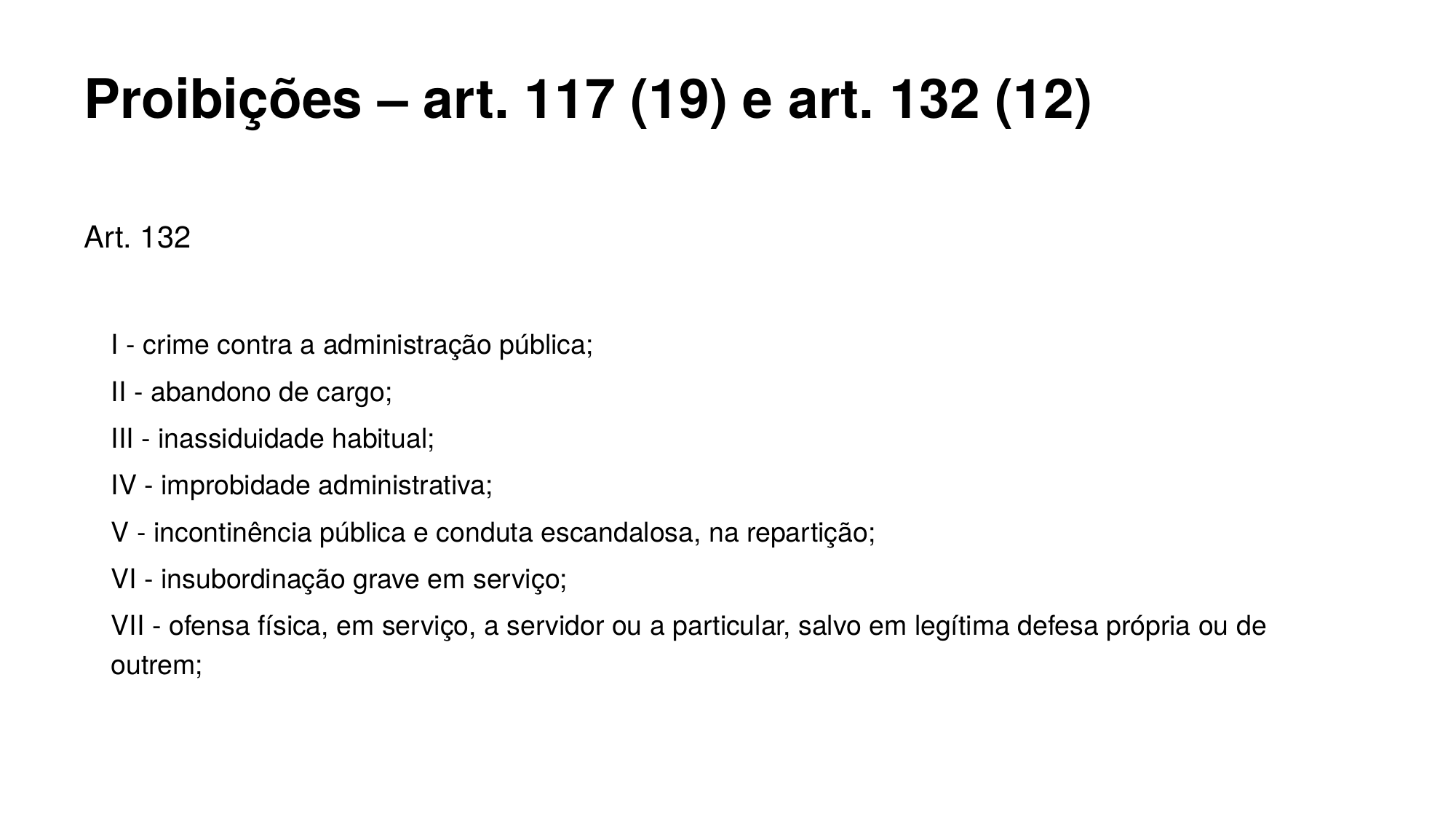

# Proibições – art. 117 (19) e art. 132 (12)
Art. 132

I - crime contra a administração pública;
II - abandono de cargo;
III - inassiduidade habitual;
IV - improbidade administrativa;
V - incontinência pública e conduta escandalosa, na repartição;
VI - insubordinação grave em serviço;
VII - ofensa física, em serviço, a servidor ou a particular, salvo em legítima defesa própria ou de outrem;